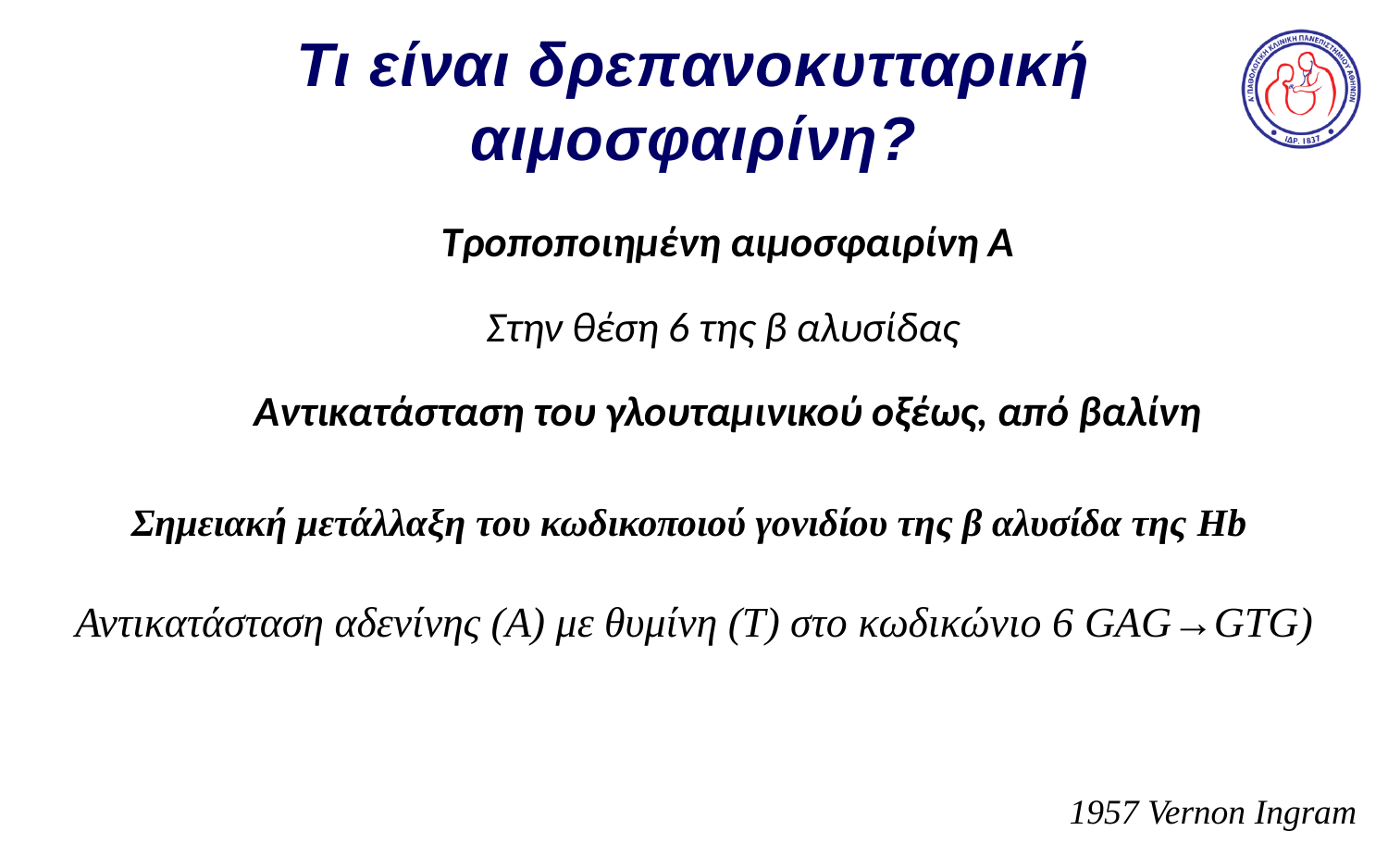

# Τι είναι δρεπανοκυτταρική αιμοσφαιρίνη?
Τροποποιημένη αιμοσφαιρίνη Α
Στην θέση 6 της β αλυσίδας
Αντικατάσταση του γλουταμινικού οξέως, από βαλίνη

Σημειακή μετάλλαξη του κωδικοποιού γονιδίου της β αλυσίδα της Hb
Αντικατάσταση αδενίνης (Α) με θυμίνη (Τ) στο κωδικώνιο 6 GAG→GTG)

1957 Vernon Ingram